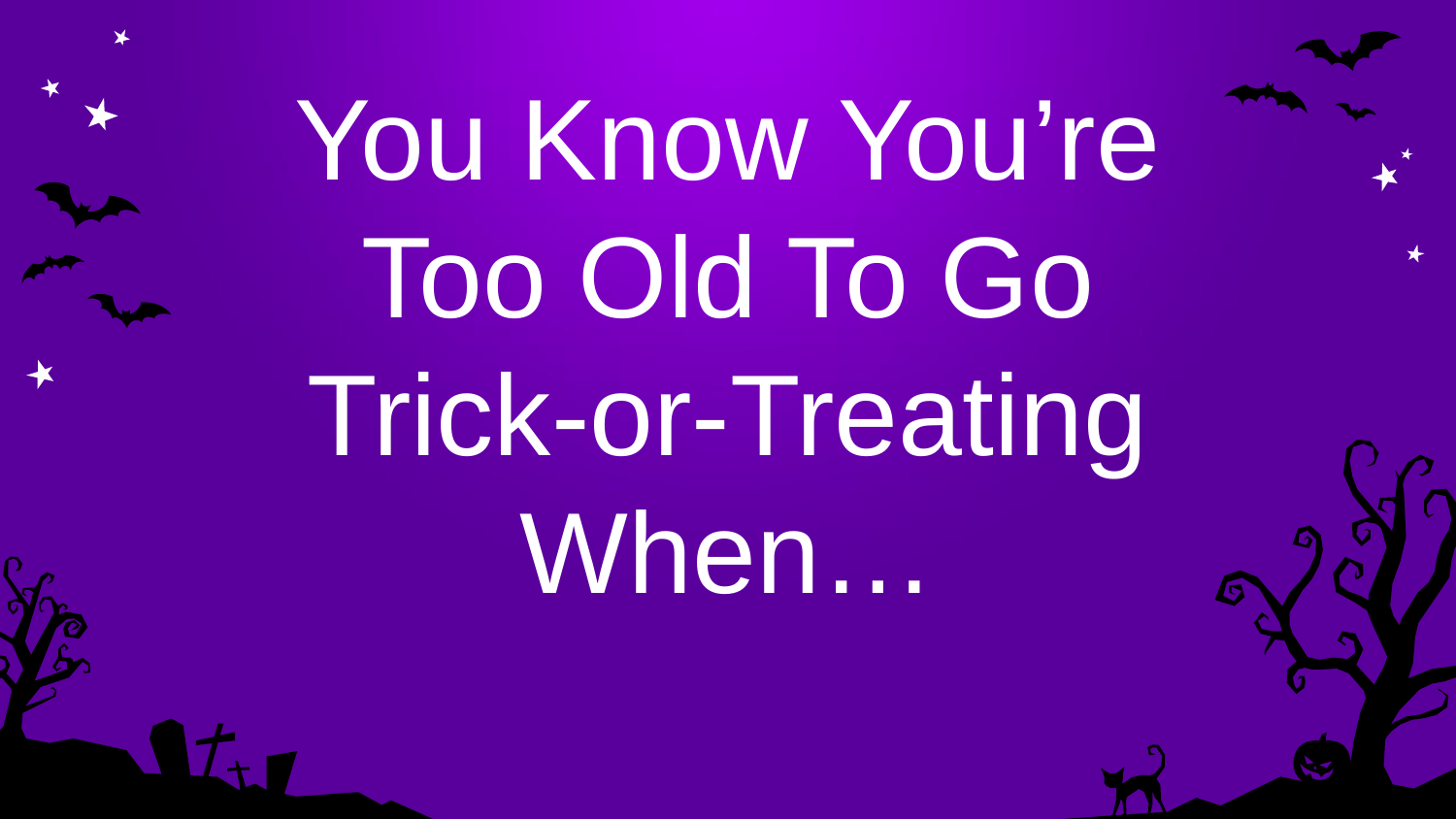

You Know You’re
Too Old To Go
Trick-or-Treating When…